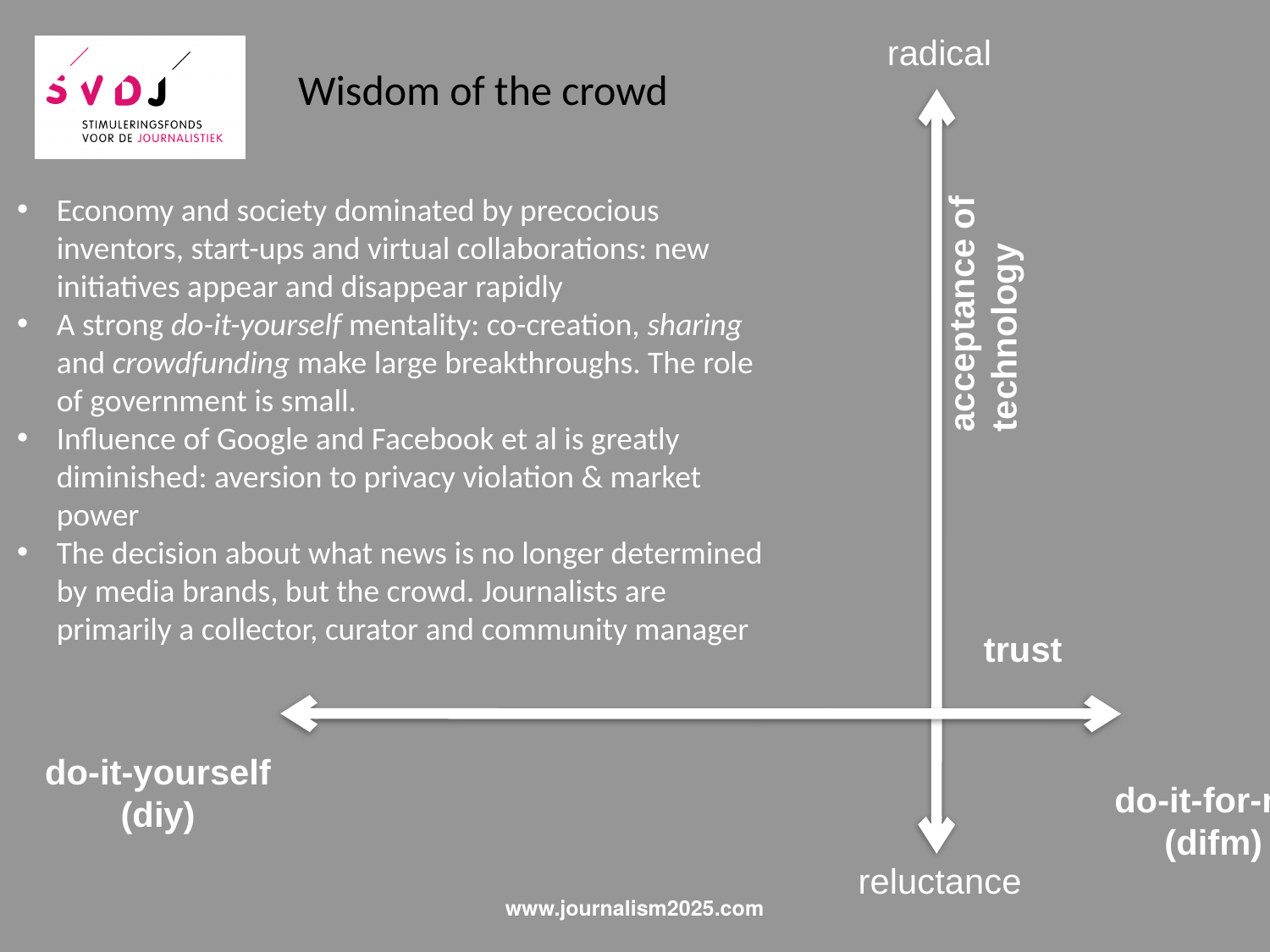

radical
Wisdom of the crowd
Economy and society dominated by precocious inventors, start-ups and virtual collaborations: new initiatives appear and disappear rapidly
A strong do-it-yourself mentality: co-creation, sharing and crowdfunding make large breakthroughs. The role of government is small.
Influence of Google and Facebook et al is greatly diminished: aversion to privacy violation & market power
The decision about what news is no longer determined by media brands, but the crowd. Journalists are primarily a collector, curator and community manager
acceptance of technology
trust
do-it-yourself (diy)
do-it-for-me (difm)
reluctance
www.journalism2025.com